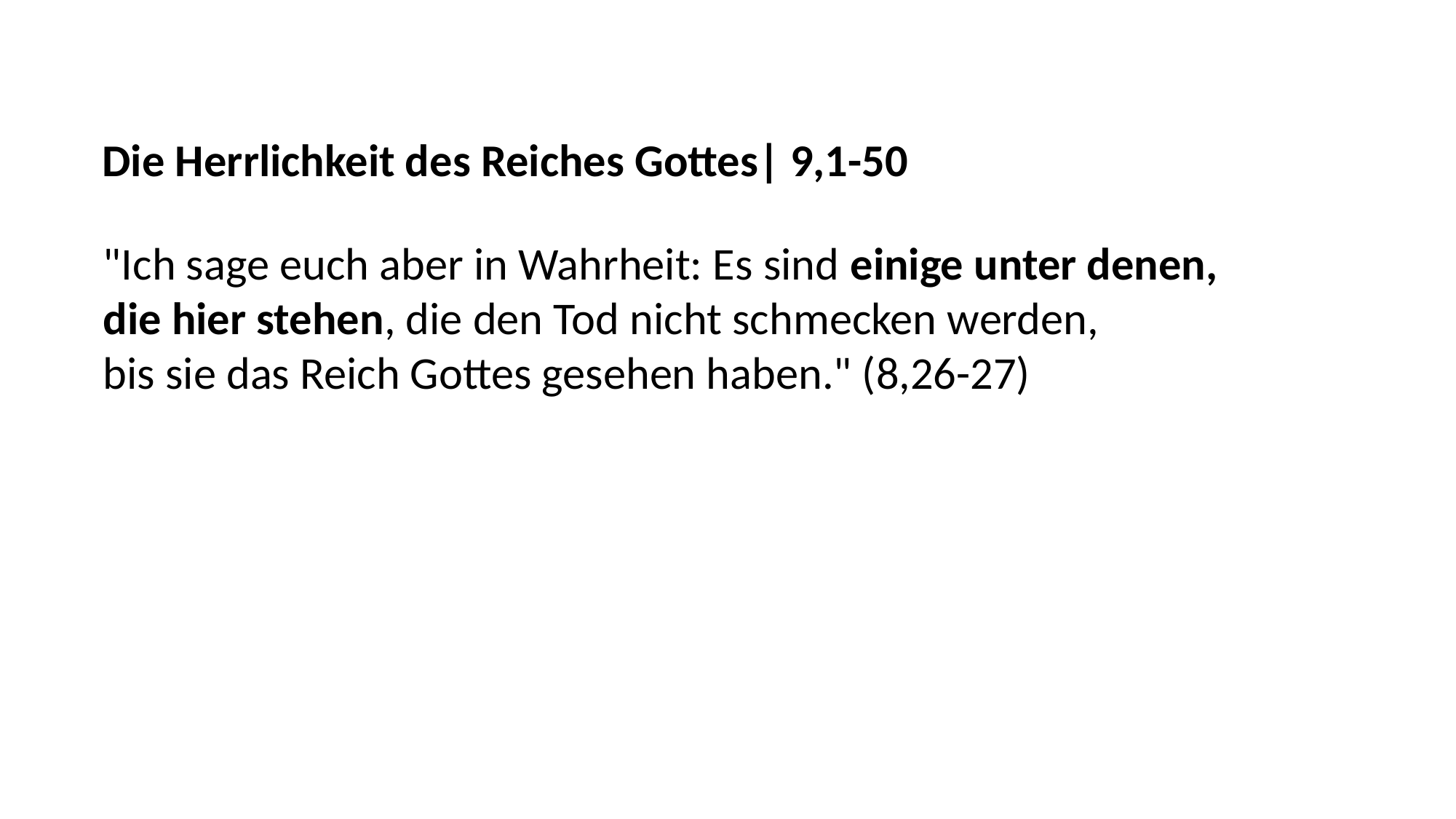

Die Herrlichkeit des Reiches Gottes| 9,1-50
"Ich sage euch aber in Wahrheit: Es sind einige unter denen,
die hier stehen, die den Tod nicht schmecken werden,
bis sie das Reich Gottes gesehen haben." (8,26-27)